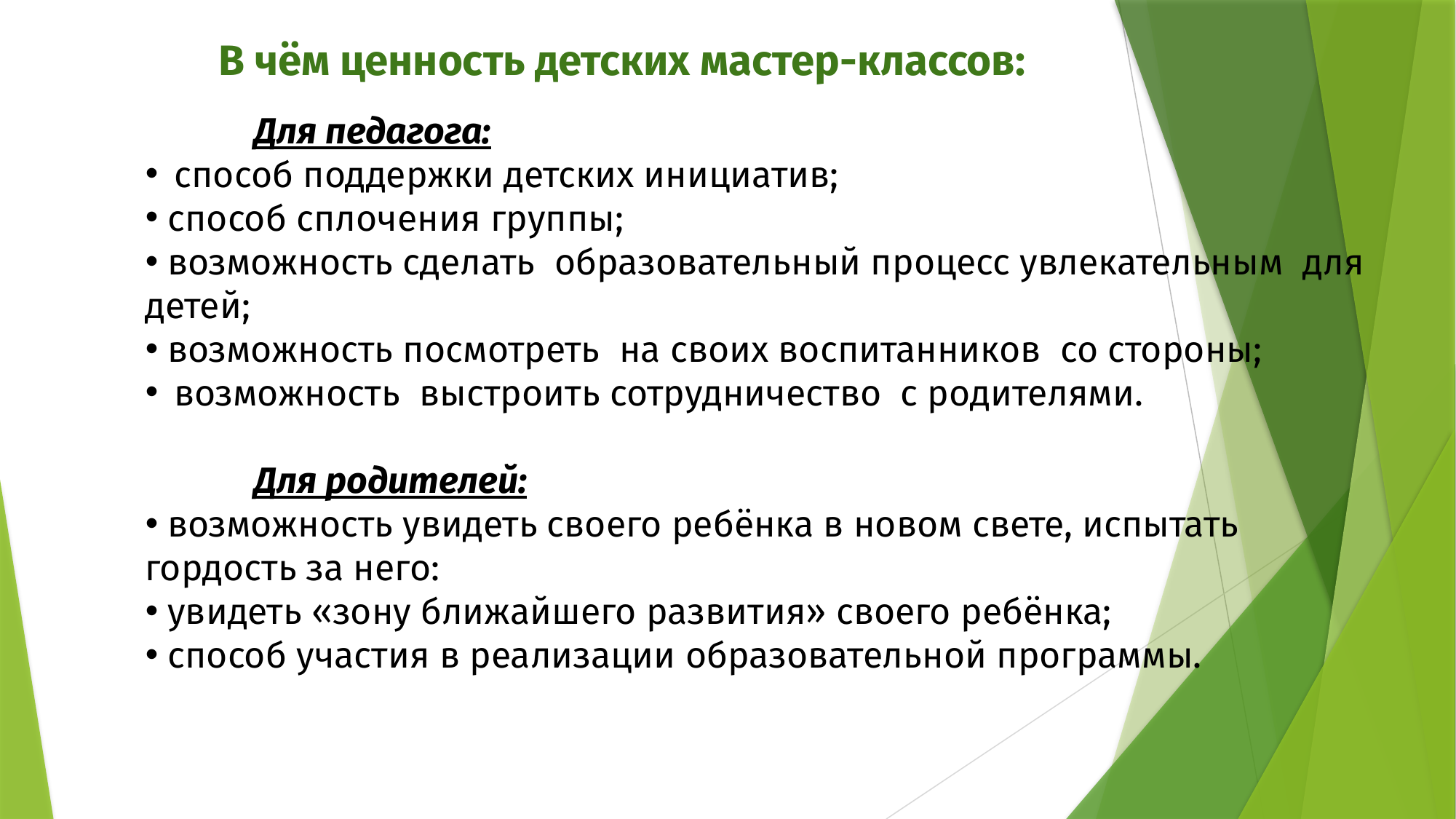

В чём ценность детских мастер-классов:
	Для педагога:
  способ поддержки детских инициатив;
 способ сплочения группы;
 возможность сделать  образовательный процесс увлекательным  для детей;
 возможность посмотреть  на своих воспитанников  со стороны;
  возможность  выстроить сотрудничество  с родителями.

	Для родителей:
 возможность увидеть своего ребёнка в новом свете, испытать гордость за него:
 увидеть «зону ближайшего развития» своего ребёнка;
 способ участия в реализации образовательной программы.